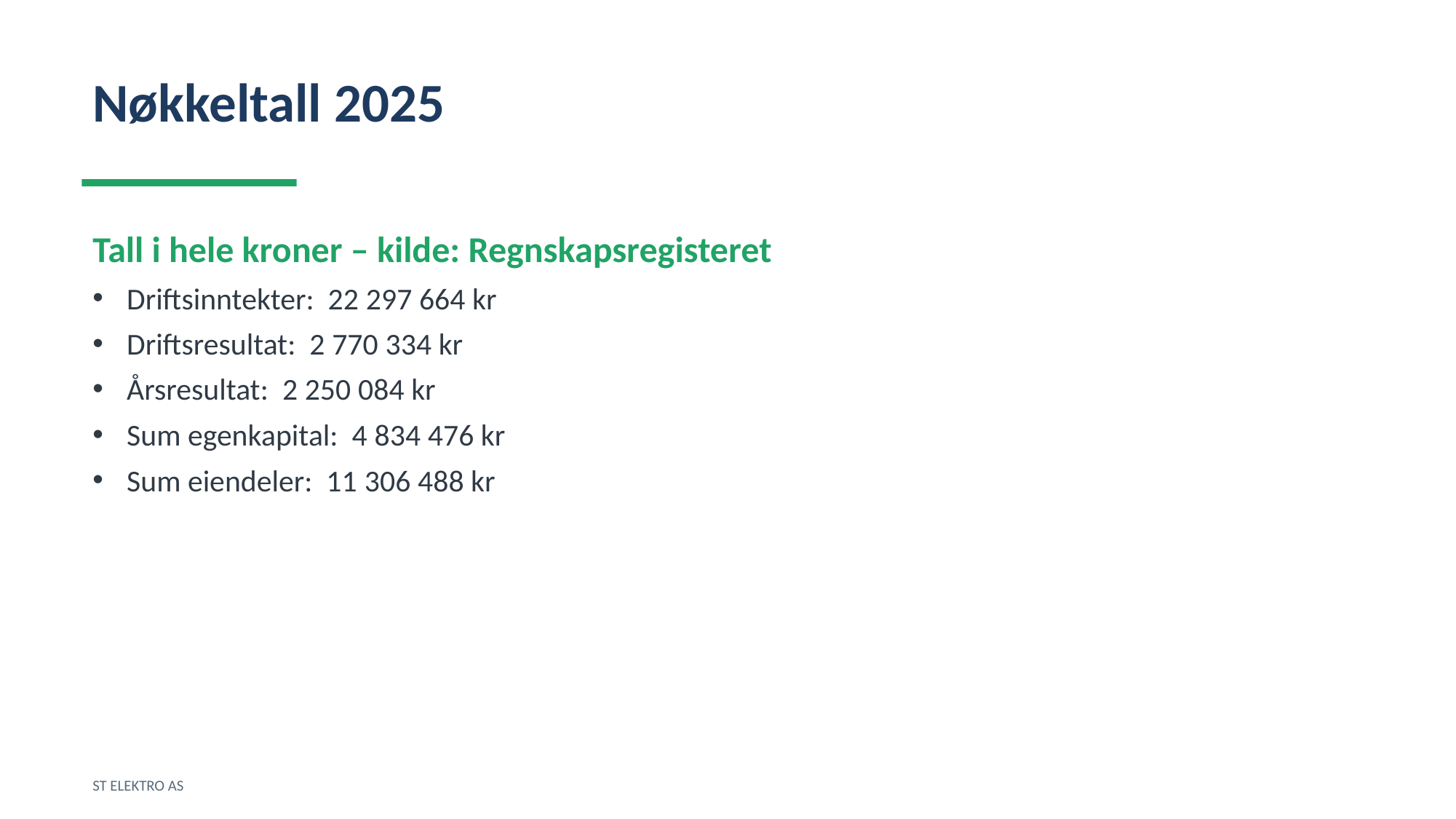

Nøkkeltall 2025

Tall i hele kroner – kilde: Regnskapsregisteret
Driftsinntekter:  22 297 664 kr
Driftsresultat:  2 770 334 kr
Årsresultat:  2 250 084 kr
Sum egenkapital:  4 834 476 kr
Sum eiendeler:  11 306 488 kr
ST ELEKTRO AS